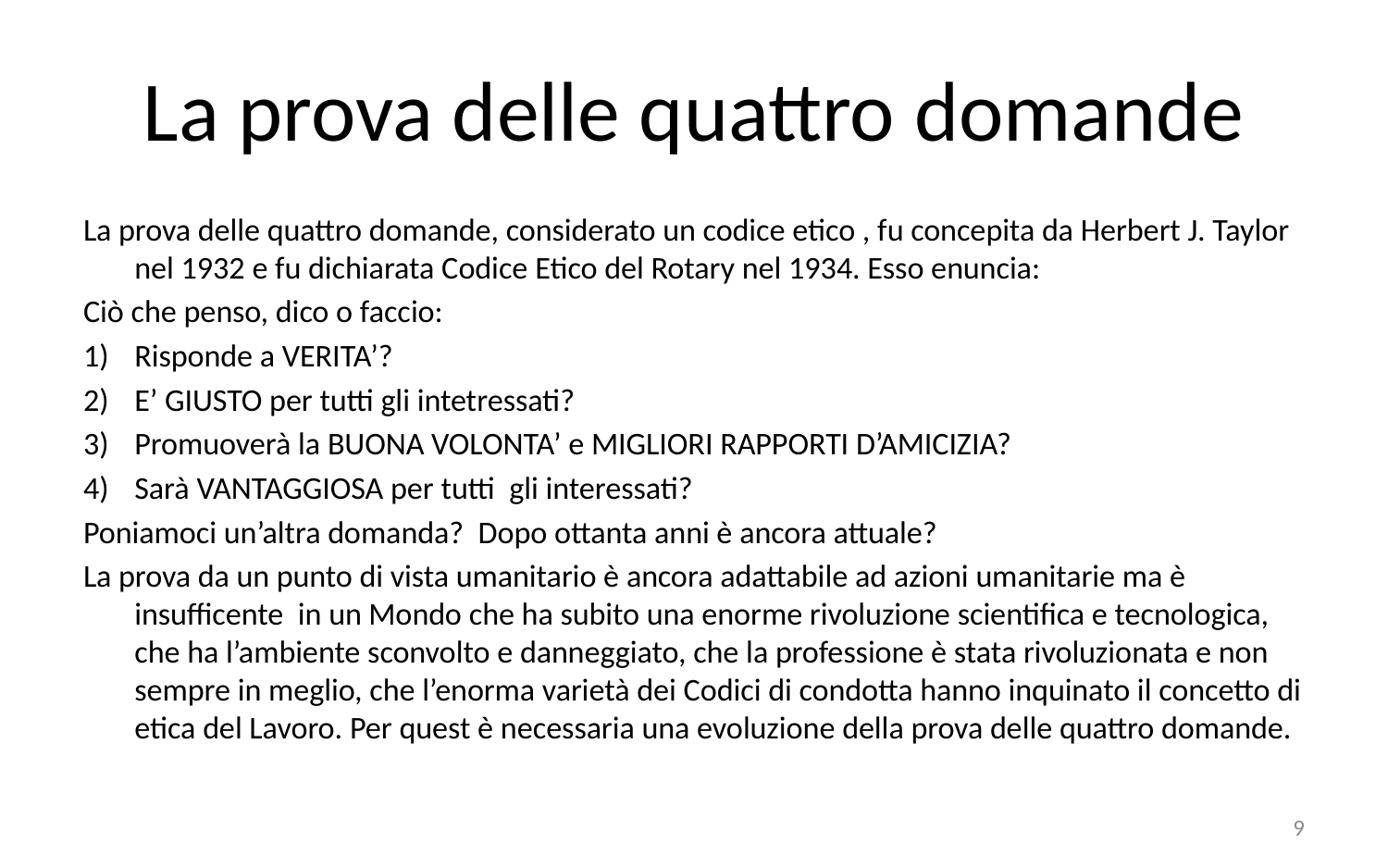

# La prova delle quattro domande
La prova delle quattro domande, considerato un codice etico , fu concepita da Herbert J. Taylor  nel 1932 e fu dichiarata Codice Etico del Rotary nel 1934. Esso enuncia:
Ciò che penso, dico o faccio:
Risponde a VERITA’?
E’ GIUSTO per tutti gli intetressati?
Promuoverà la BUONA VOLONTA’ e MIGLIORI RAPPORTI D’AMICIZIA?
Sarà VANTAGGIOSA per tutti  gli interessati?
Poniamoci un’altra domanda?  Dopo ottanta anni è ancora attuale?
La prova da un punto di vista umanitario è ancora adattabile ad azioni umanitarie ma è insufficente  in un Mondo che ha subito una enorme rivoluzione scientifica e tecnologica, che ha l’ambiente sconvolto e danneggiato, che la professione è stata rivoluzionata e non sempre in meglio, che l’enorma varietà dei Codici di condotta hanno inquinato il concetto di etica del Lavoro. Per quest è necessaria una evoluzione della prova delle quattro domande.

9